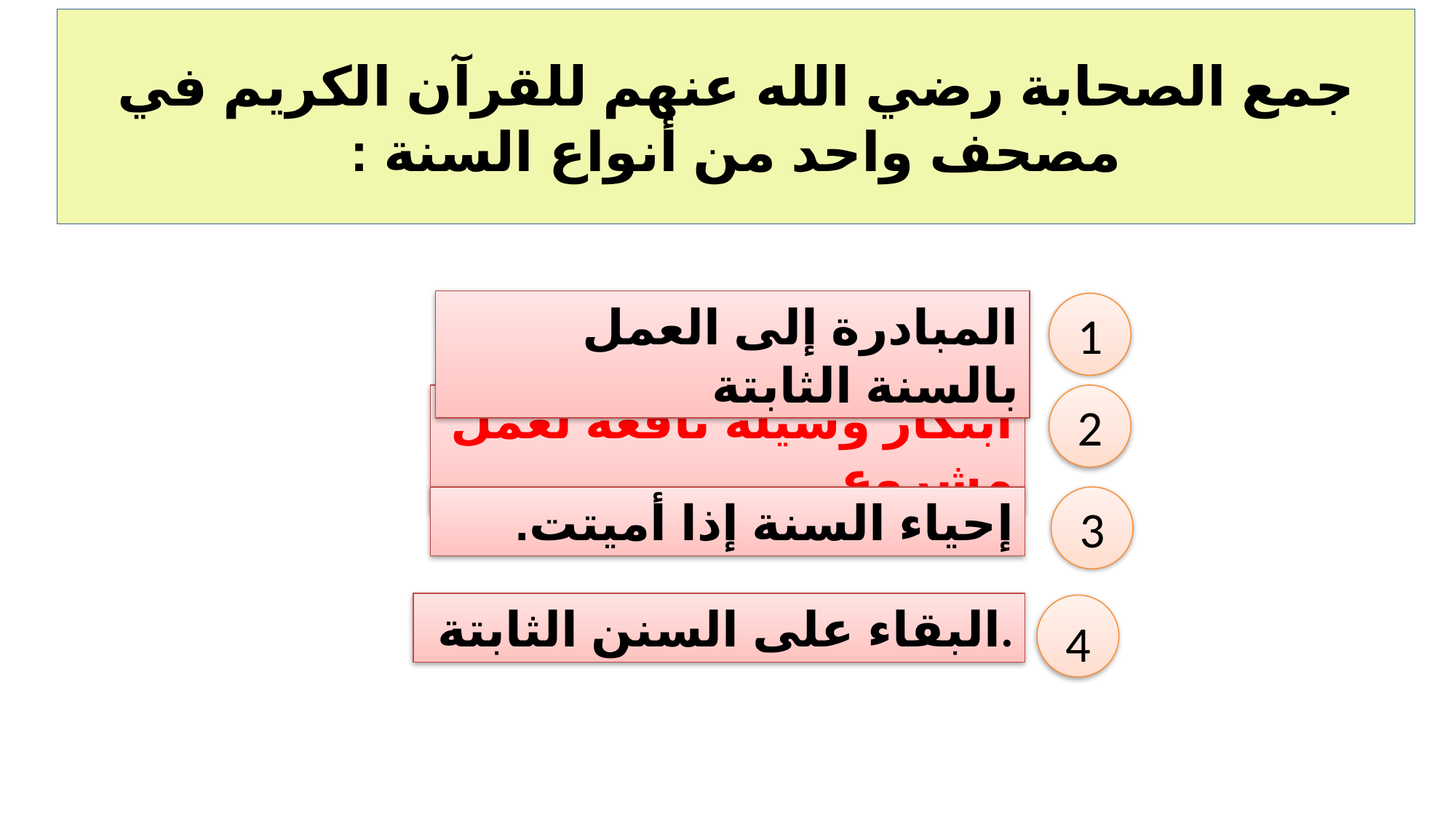

# جمع الصحابة رضي الله عنهم للقرآن الكريم في مصحف واحد من أنواع السنة :
المبادرة إلى العمل بالسنة الثابتة
1
ابتكار وسيلة نافعة لعمل مشروع.
2
إحياء السنة إذا أميتت.
3
البقاء على السنن الثابتة.
4